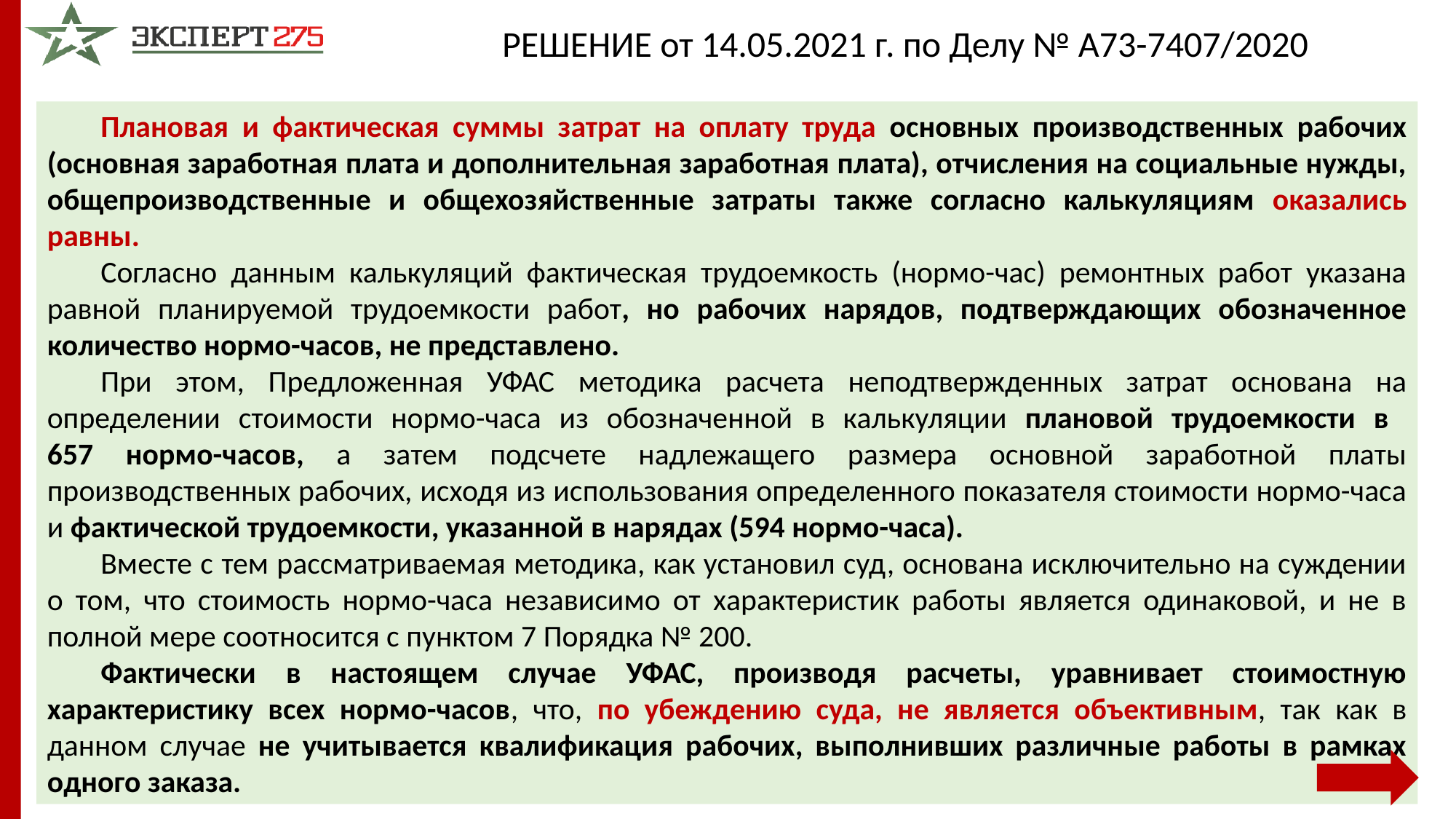

РЕШЕНИЕ от 14.05.2021 г. по Делу № А73-7407/2020
Плановая и фактическая суммы затрат на оплату труда основных производственных рабочих (основная заработная плата и дополнительная заработная плата), отчисления на социальные нужды, общепроизводственные и общехозяйственные затраты также согласно калькуляциям оказались равны.
Согласно данным калькуляций фактическая трудоемкость (нормо-час) ремонтных работ указана равной планируемой трудоемкости работ, но рабочих нарядов, подтверждающих обозначенное количество нормо-часов, не представлено.
При этом, Предложенная УФАС методика расчета неподтвержденных затрат основана на определении стоимости нормо-часа из обозначенной в калькуляции плановой трудоемкости в
657 нормо-часов, а затем подсчете надлежащего размера основной заработной платы производственных рабочих, исходя из использования определенного показателя стоимости нормо-часа и фактической трудоемкости, указанной в нарядах (594 нормо-часа).
Вместе с тем рассматриваемая методика, как установил суд, основана исключительно на суждении о том, что стоимость нормо-часа независимо от характеристик работы является одинаковой, и не в полной мере соотносится с пунктом 7 Порядка № 200.
Фактически в настоящем случае УФАС, производя расчеты, уравнивает стоимостную характеристику всех нормо-часов, что, по убеждению суда, не является объективным, так как в данном случае не учитывается квалификация рабочих, выполнивших различные работы в рамках одного заказа.